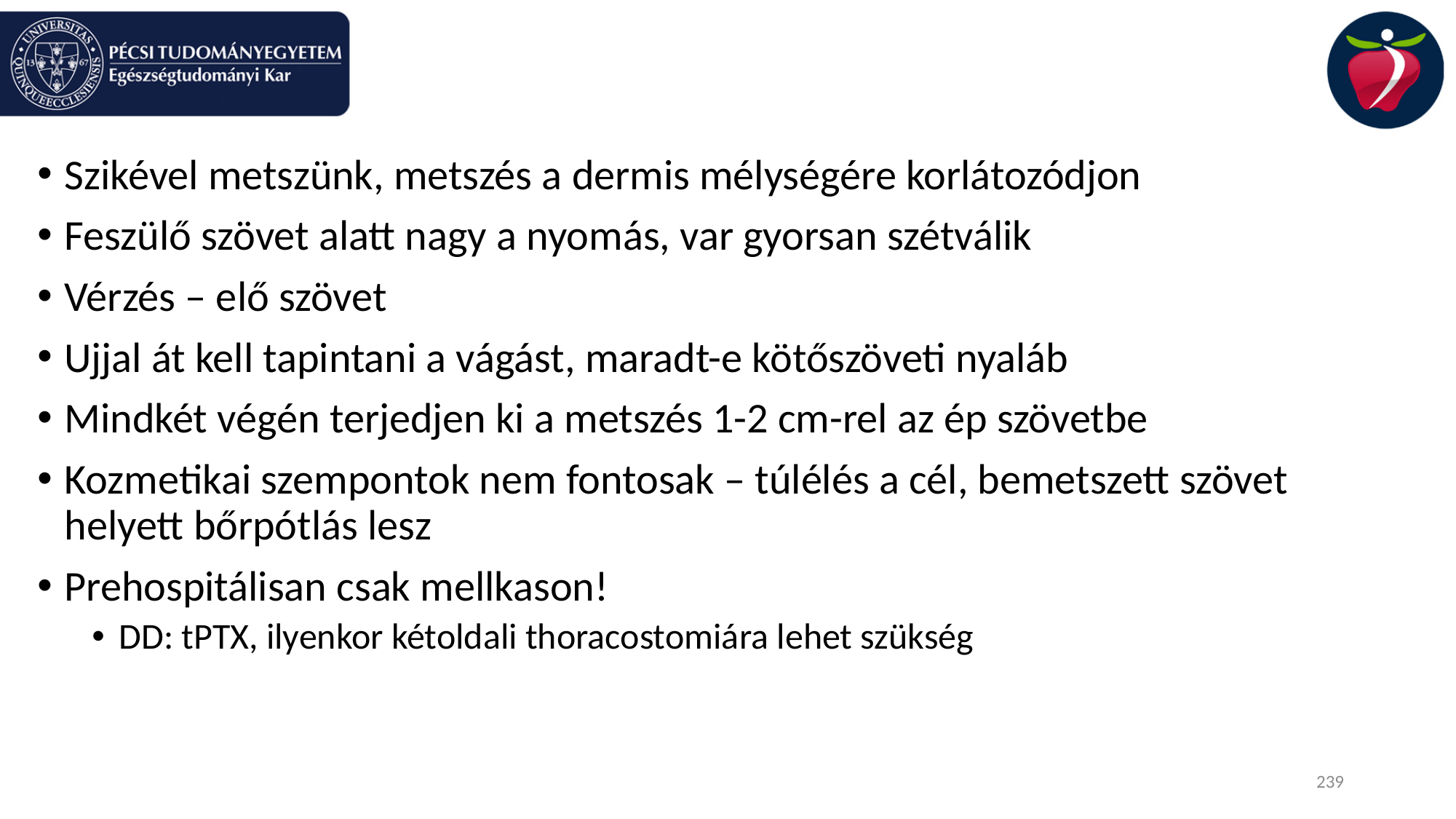

#
Szikével metszünk, metszés a dermis mélységére korlátozódjon
Feszülő szövet alatt nagy a nyomás, var gyorsan szétválik
Vérzés – elő szövet
Ujjal át kell tapintani a vágást, maradt-e kötőszöveti nyaláb
Mindkét végén terjedjen ki a metszés 1-2 cm-rel az ép szövetbe
Kozmetikai szempontok nem fontosak – túlélés a cél, bemetszett szövet helyett bőrpótlás lesz
Prehospitálisan csak mellkason!
DD: tPTX, ilyenkor kétoldali thoracostomiára lehet szükség

239